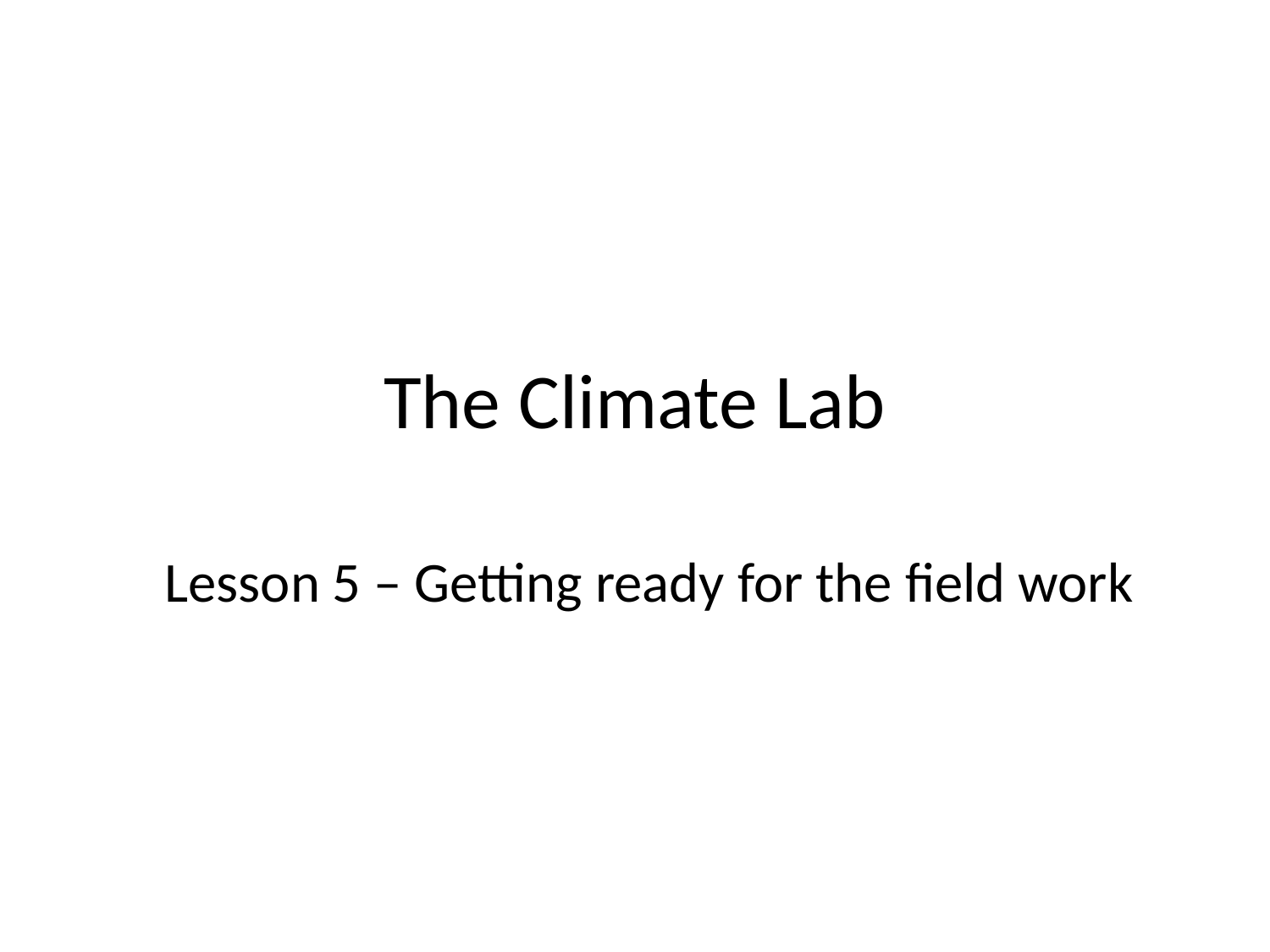

# The Climate Lab
Lesson 5 – Getting ready for the field work